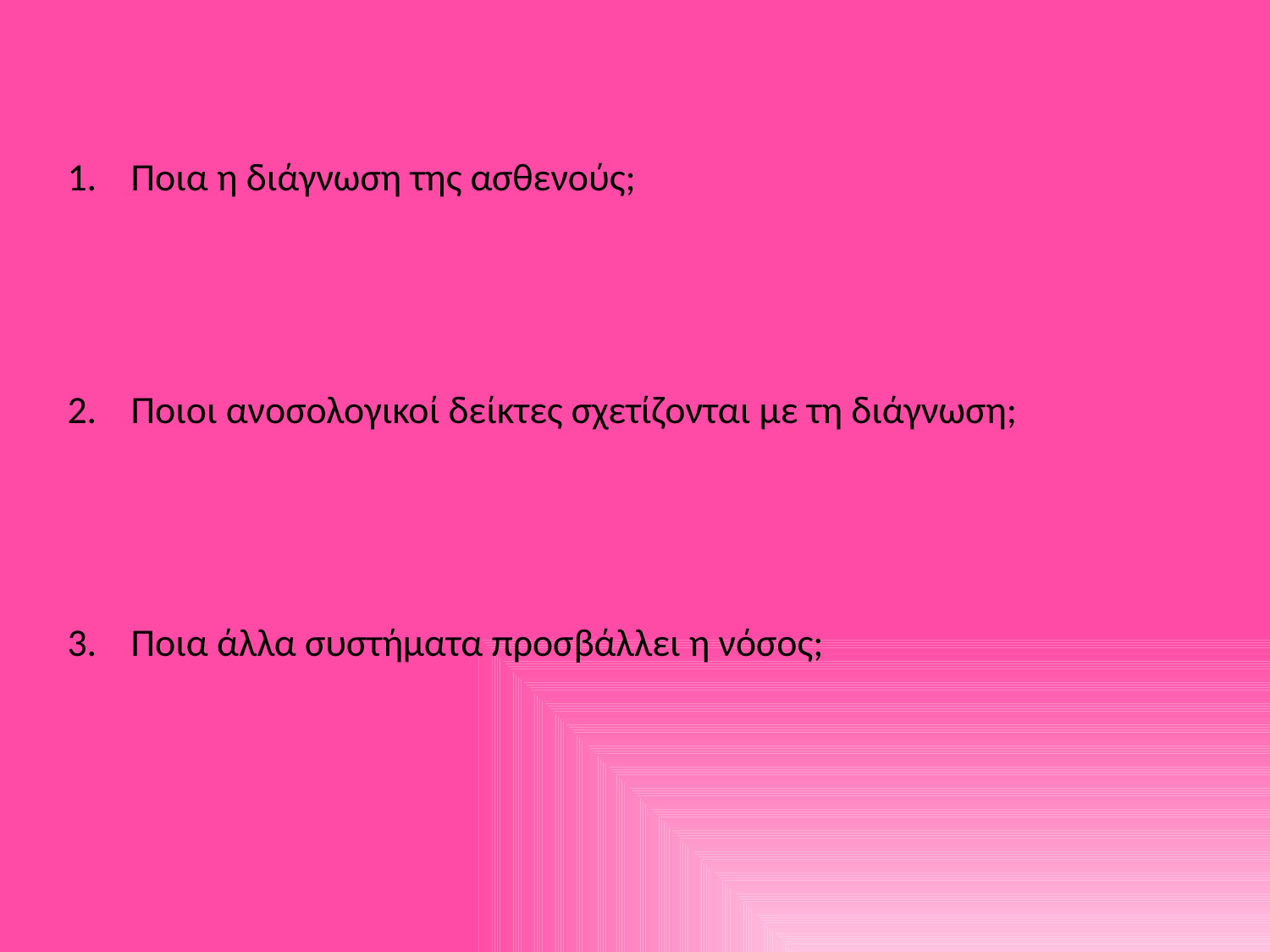

Ποια η διάγνωση της ασθενούς;

Ποιοι ανοσολογικοί δείκτες σχετίζονται με τη διάγνωση;

Ποια άλλα συστήματα προσβάλλει η νόσος;